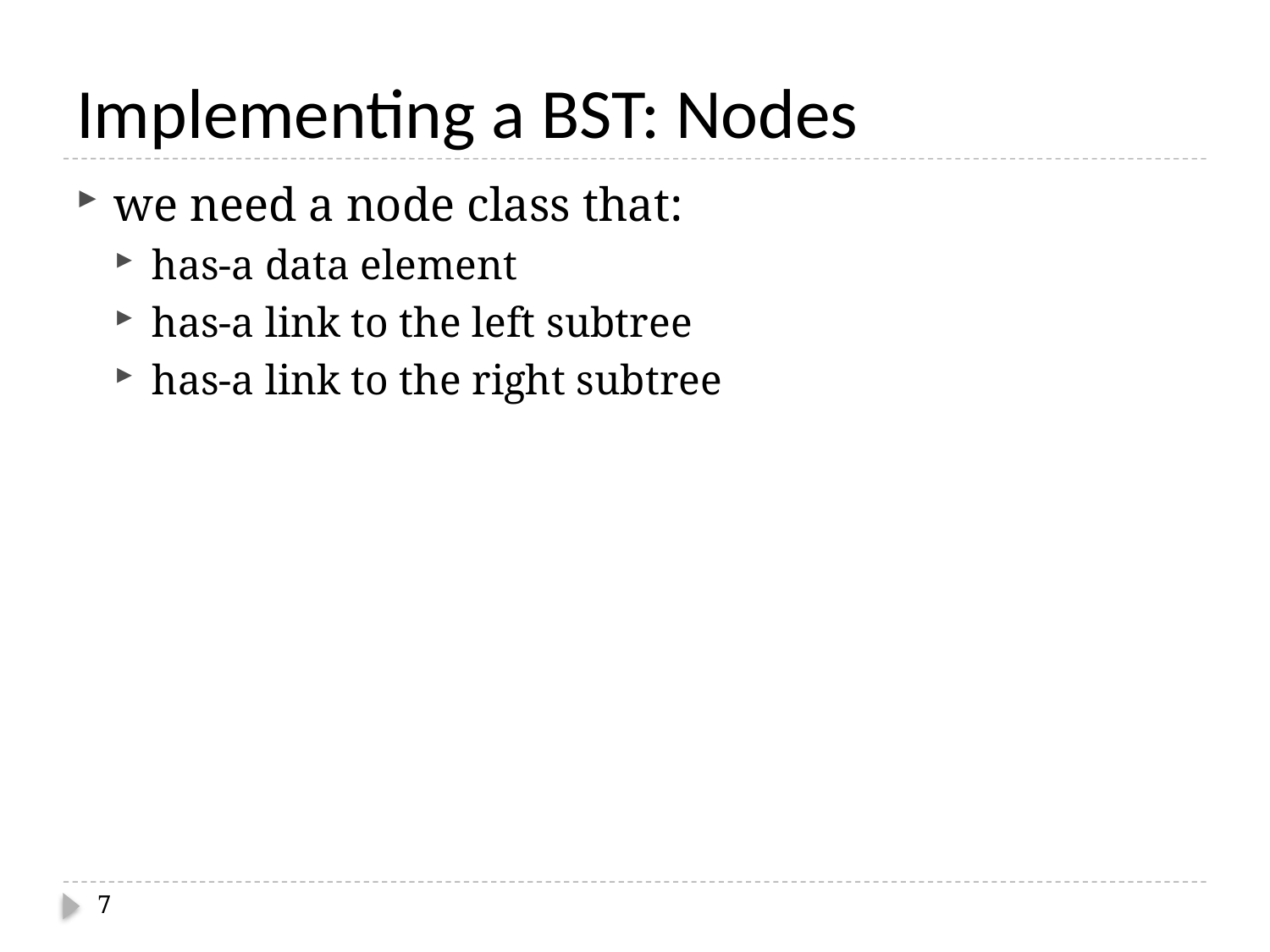

# Implementing a BST: Nodes
we need a node class that:
has-a data element
has-a link to the left subtree
has-a link to the right subtree
7